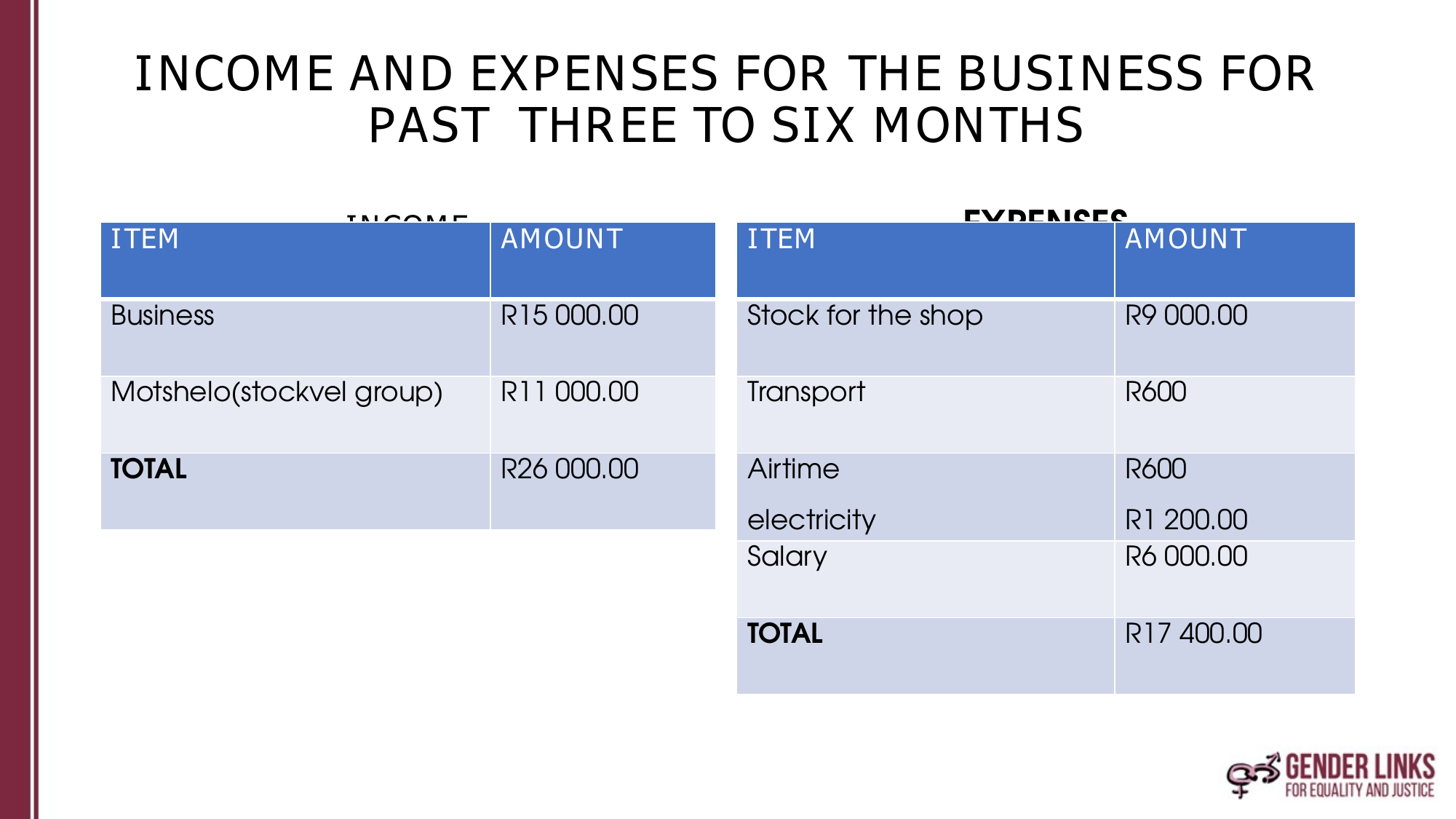

# INCOME AND EXPENSES FOR THE BUSINESS FOR PAST  THREE TO SIX MONTHS

INCOME

EXPENSES

| ITEM | AMOUNT |
| --- | --- |
| Business | R15 000.00 |
| Motshelo(stockvel group) | R11 000.00 |
| TOTAL | R26 000.00 |
| ITEM | AMOUNT |
| --- | --- |
| Stock for the shop | R9 000.00 |
| Transport | R600 |
| Airtime electricity | R600 R1 200.00 |
| Salary | R6 000.00 |
| TOTAL | R17 400.00 |